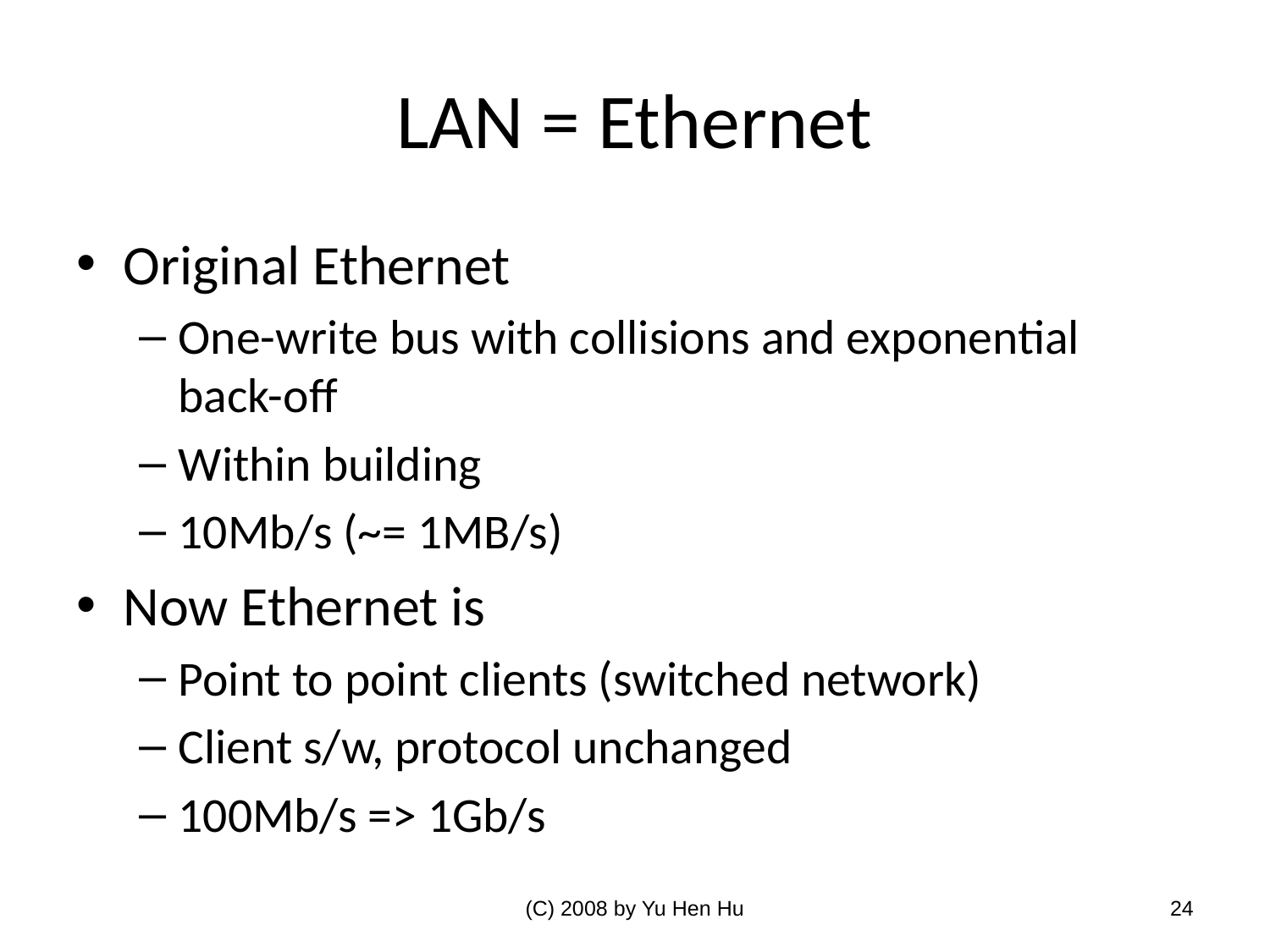

# LAN = Ethernet
Original Ethernet
One-write bus with collisions and exponential back-off
Within building
10Mb/s (~= 1MB/s)
Now Ethernet is
Point to point clients (switched network)
Client s/w, protocol unchanged
100Mb/s => 1Gb/s
(C) 2008 by Yu Hen Hu
24